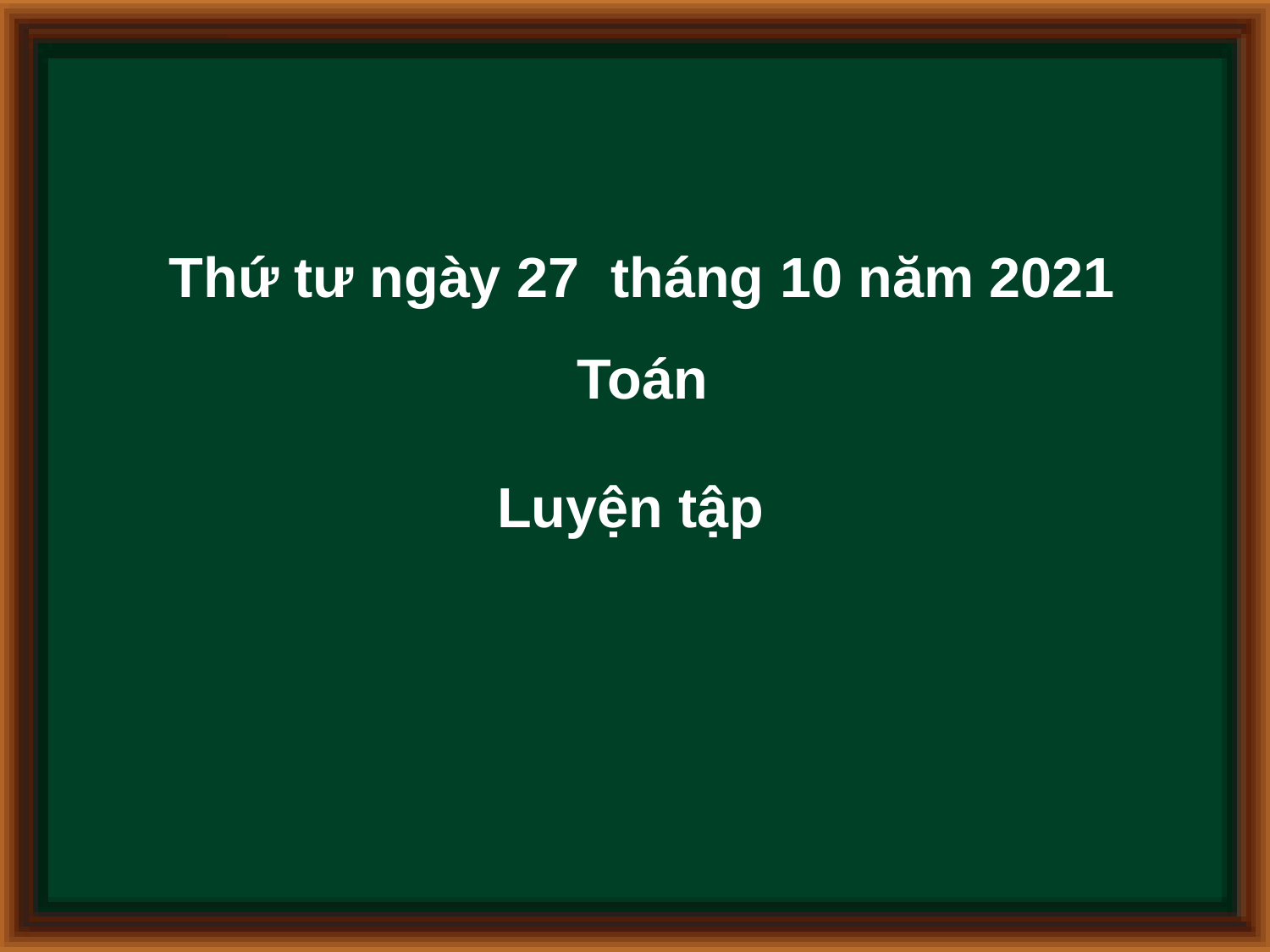

Thứ tư ngày 27  tháng 10 năm 2021
Toán
Luyện tập